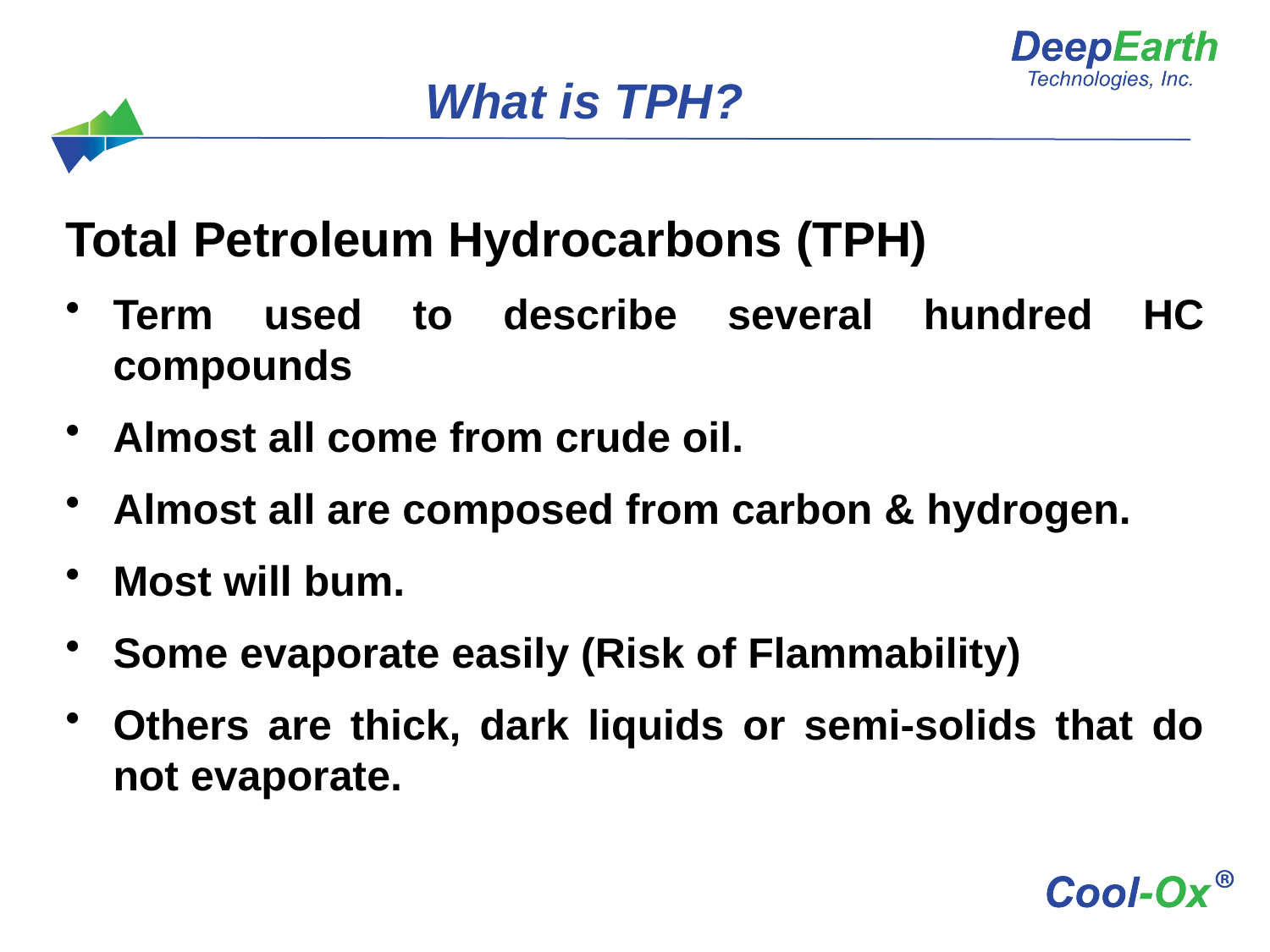

What is TPH?
Total Petroleum Hydrocarbons (TPH)
Term used to describe several hundred HC compounds
Almost all come from crude oil.
Almost all are composed from carbon & hydrogen.
Most will bum.
Some evaporate easily (Risk of Flammability)
Others are thick, dark liquids or semi-solids that do not evaporate.